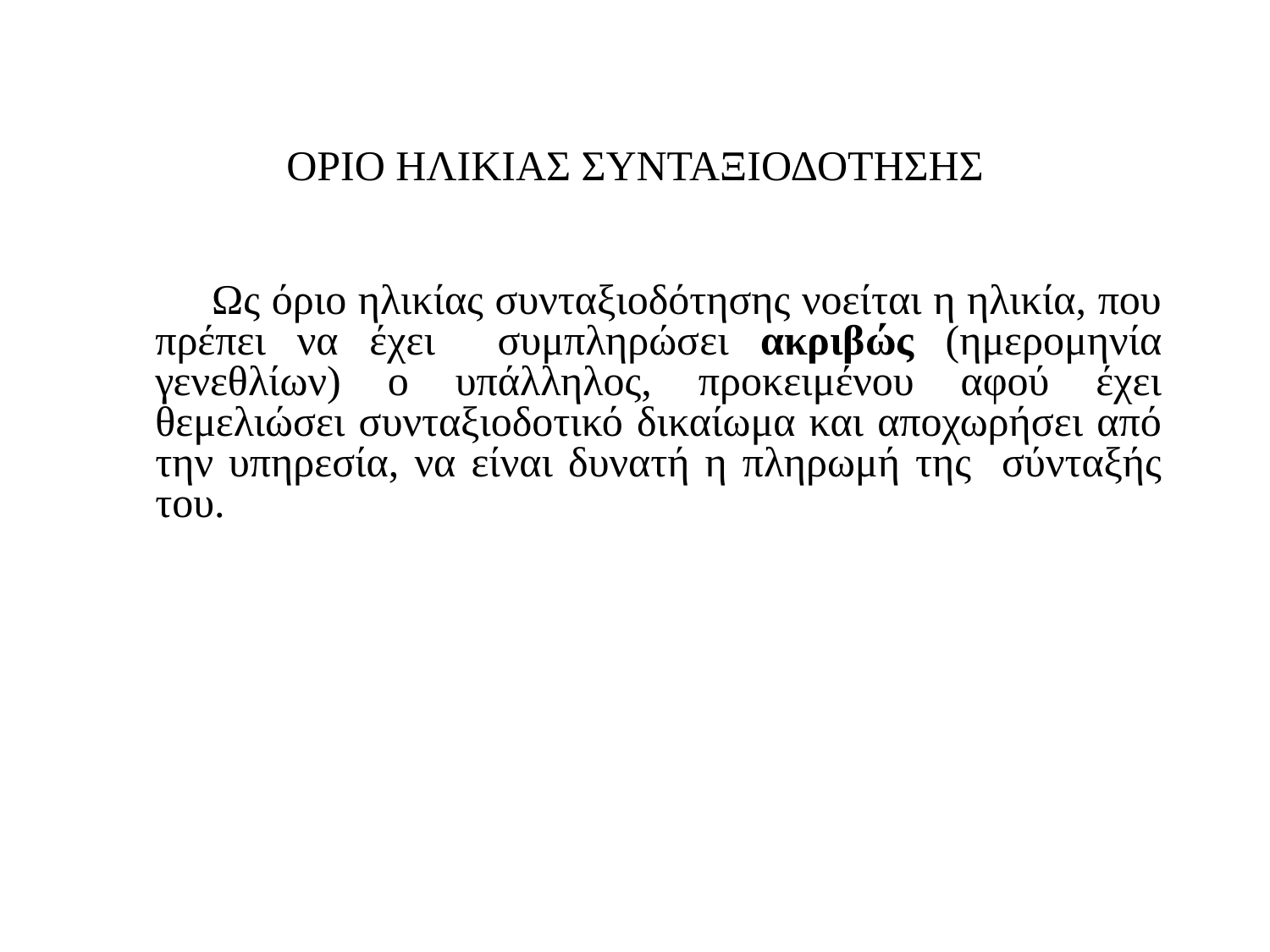

ΟΡΙΟ ΗΛΙΚΙΑΣ ΣΥΝΤΑΞΙΟΔΟΤΗΣΗΣ
         Ως όριο ηλικίας συνταξιοδότησης νοείται η ηλικία, που πρέπει να έχει  συμπληρώσει ακριβώς (ημερομηνία γενεθλίων) ο υπάλληλος, προκειμένου αφού έχει θεμελιώσει συνταξιοδοτικό δικαίωμα και αποχωρήσει από την υπηρεσία, να είναι δυνατή η πληρωμή της  σύνταξής του.